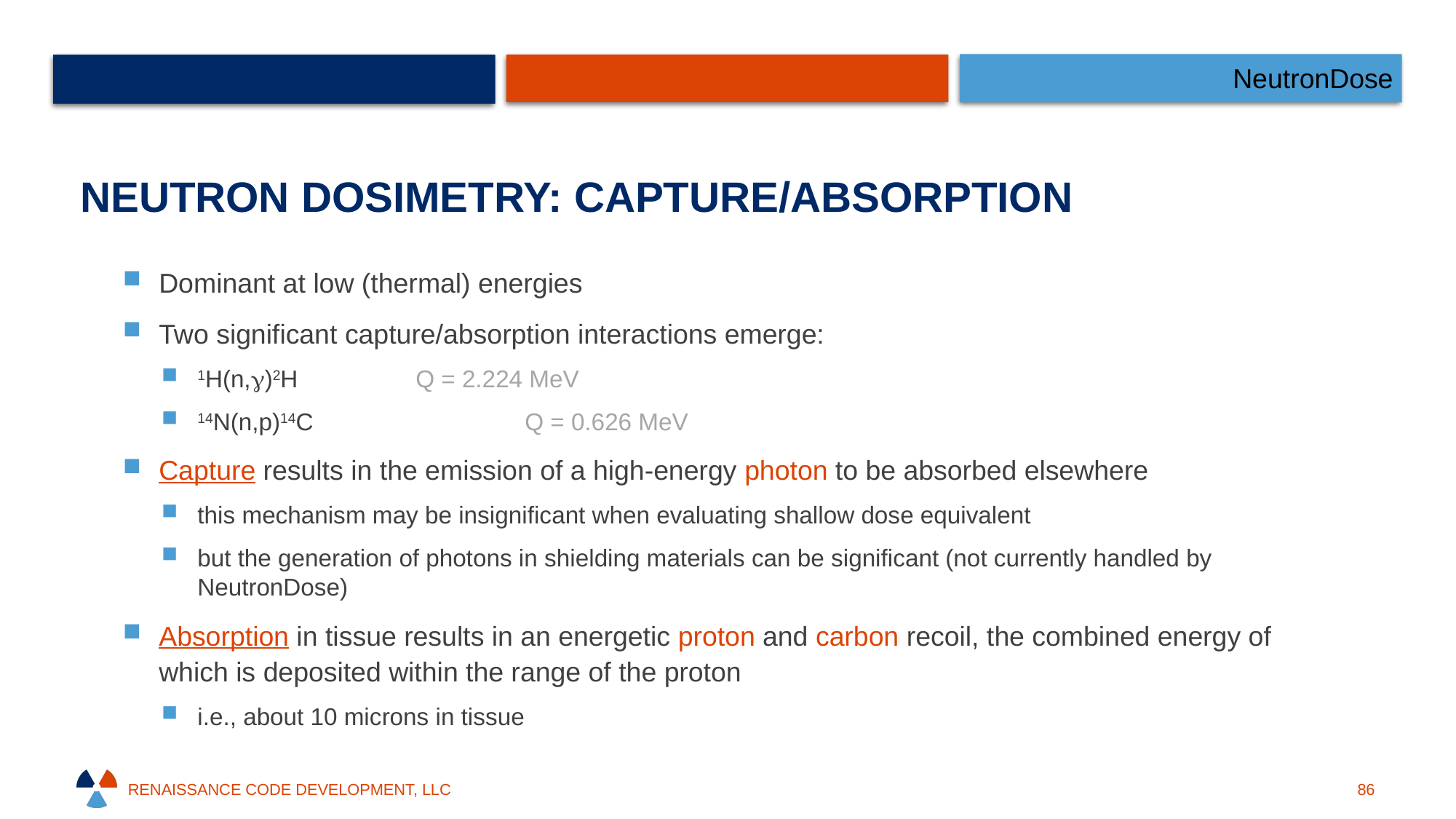

NeutronDose
# Neutron Dosimetry: Capture/Absorption
Dominant at low (thermal) energies
Two significant capture/absorption interactions emerge:
1H(n,γ)2H		Q = 2.224 MeV
14N(n,p)14C		Q = 0.626 MeV
Capture results in the emission of a high-energy photon to be absorbed elsewhere
this mechanism may be insignificant when evaluating shallow dose equivalent
but the generation of photons in shielding materials can be significant (not currently handled by NeutronDose)
Absorption in tissue results in an energetic proton and carbon recoil, the combined energy of which is deposited within the range of the proton
i.e., about 10 microns in tissue
Renaissance code development, llc
86